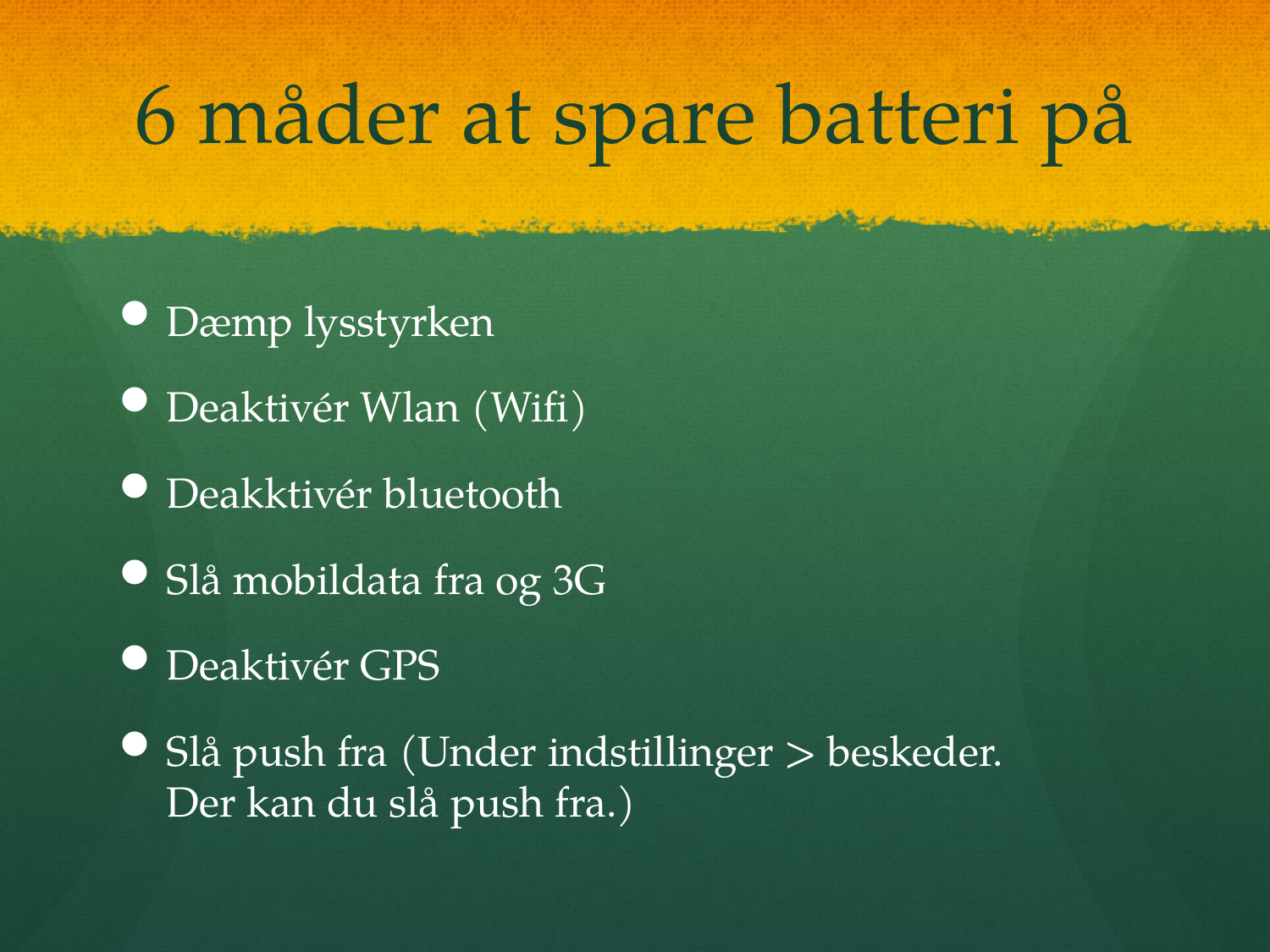

# 6 måder at spare batteri på
Dæmp lysstyrken
Deaktivér Wlan (Wifi)
Deakktivér bluetooth
Slå mobildata fra og 3G
Deaktivér GPS
Slå push fra (Under indstillinger > beskeder. Der kan du slå push fra.)